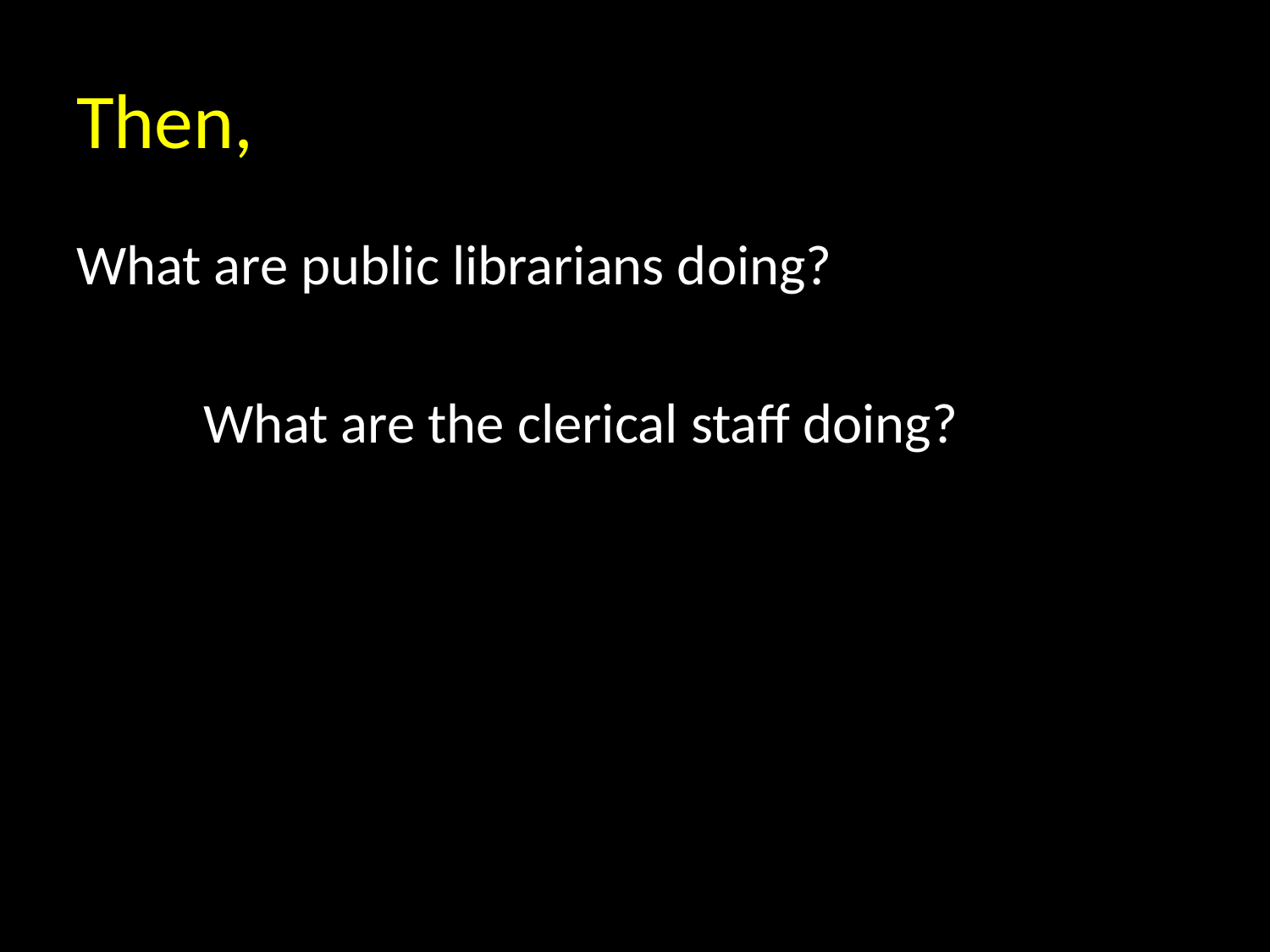

# Then,
What are public librarians doing?

	What are the clerical staff doing?